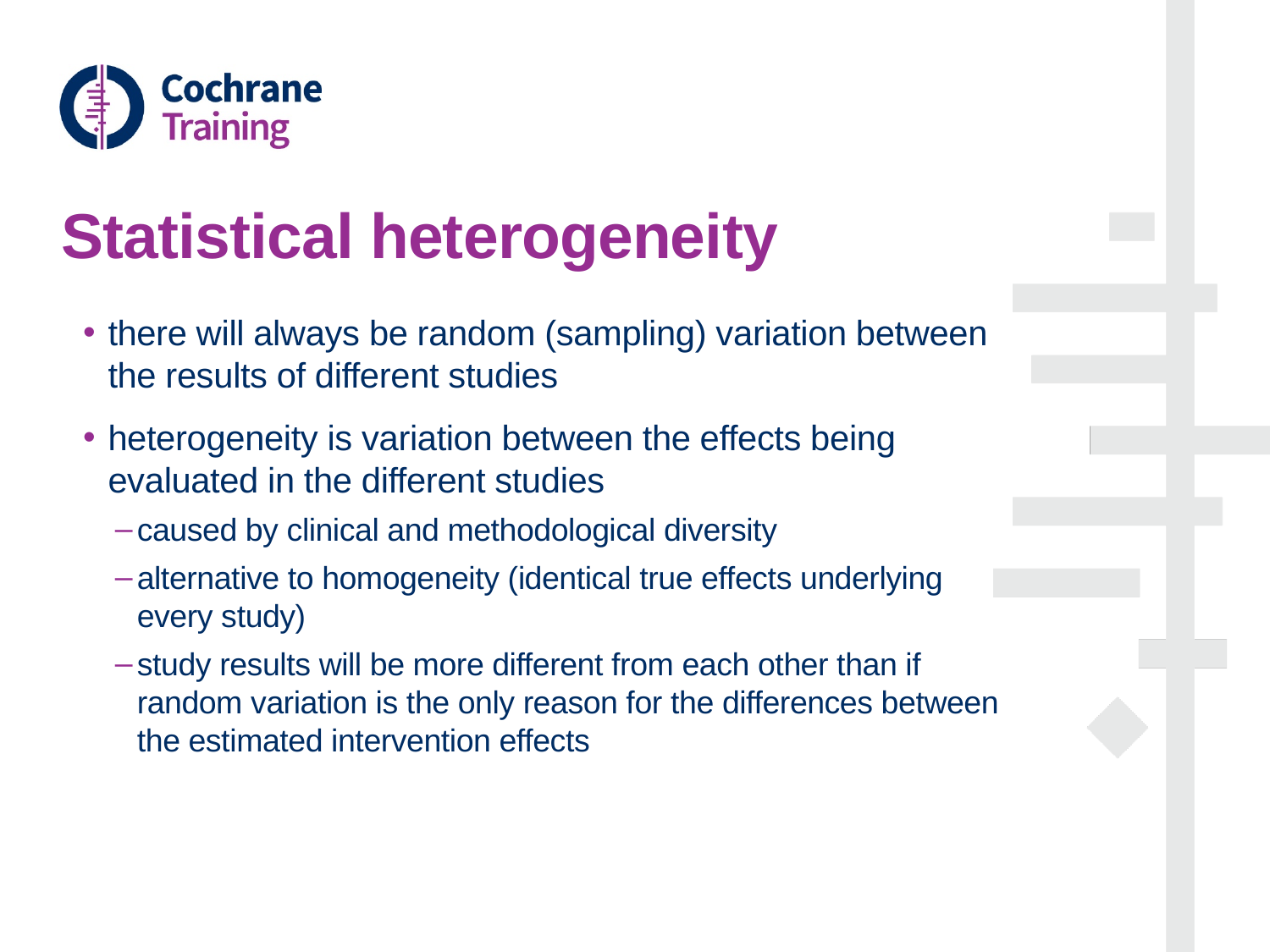

# Statistical heterogeneity
there will always be random (sampling) variation between the results of different studies
heterogeneity is variation between the effects being evaluated in the different studies
caused by clinical and methodological diversity
alternative to homogeneity (identical true effects underlying every study)
study results will be more different from each other than if random variation is the only reason for the differences between the estimated intervention effects